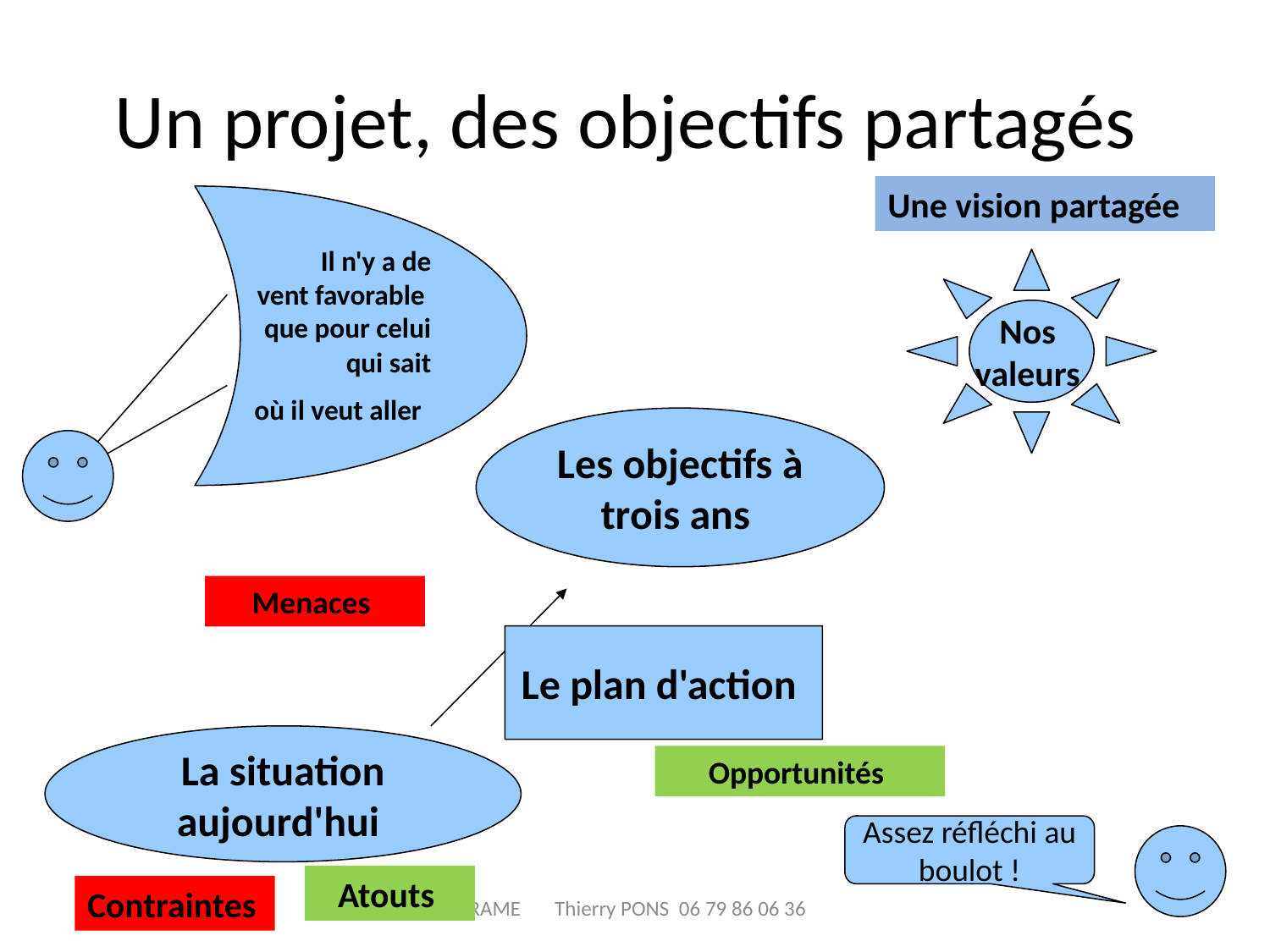

# Un projet, des objectifs partagés
Une vision partagée
                Il n'y a de
                     vent favorable
                    que pour celui
              qui sait
                   où il veut aller
Nos
valeurs

Les objectifs à trois ans

Menaces

Le plan d'action
La situation aujourd'hui
Opportunités
Assez réfléchi au boulot !

Atouts
Contraintes
TRAME       Thierry PONS  06 79 86 06 36
14